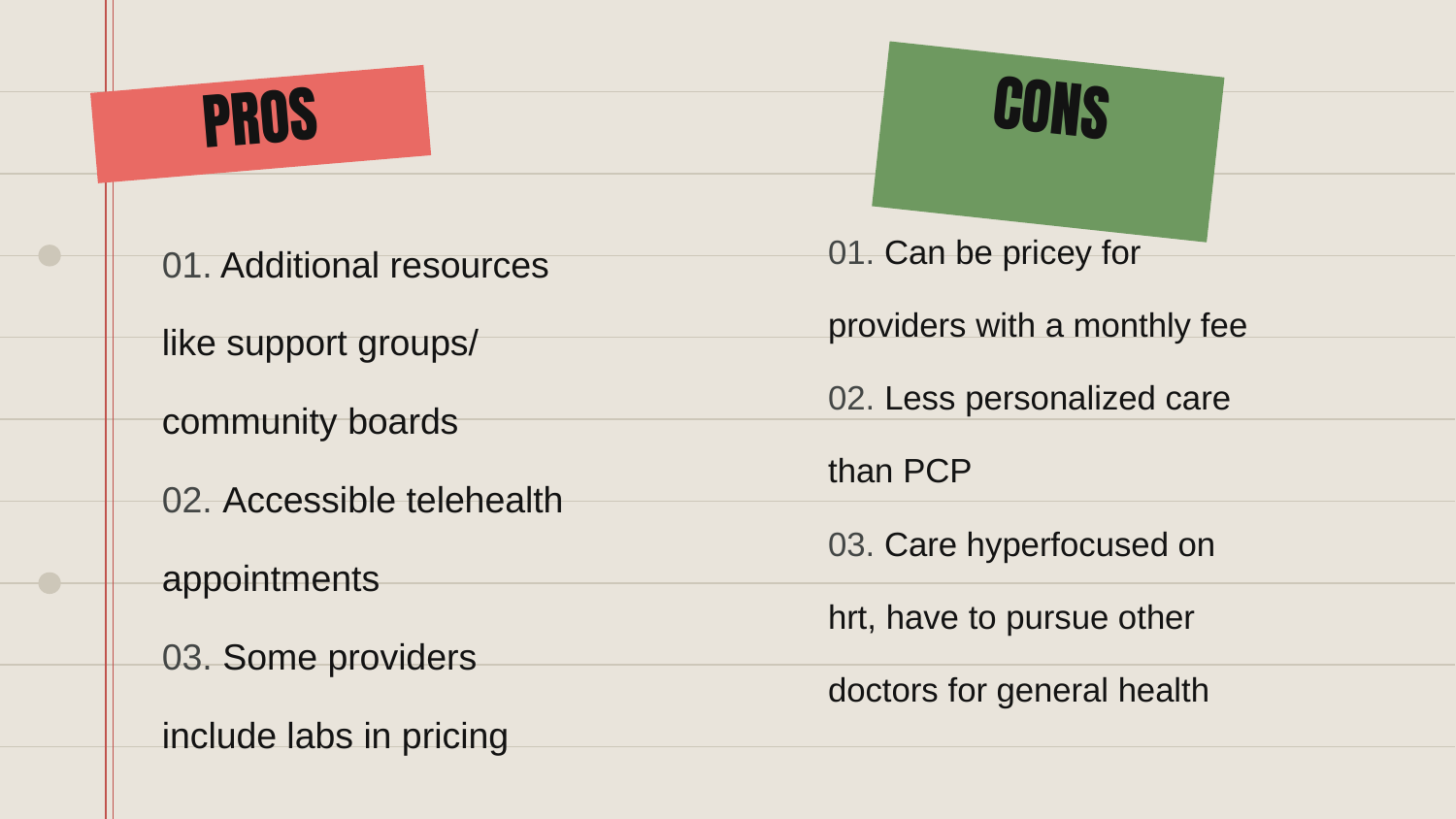

CONS
# PROS
01. Can be pricey for providers with a monthly fee
02. Less personalized care than PCP
03. Care hyperfocused on hrt, have to pursue other doctors for general health

01. Additional resources like support groups/ community boards
02. Accessible telehealth appointments
03. Some providers include labs in pricing